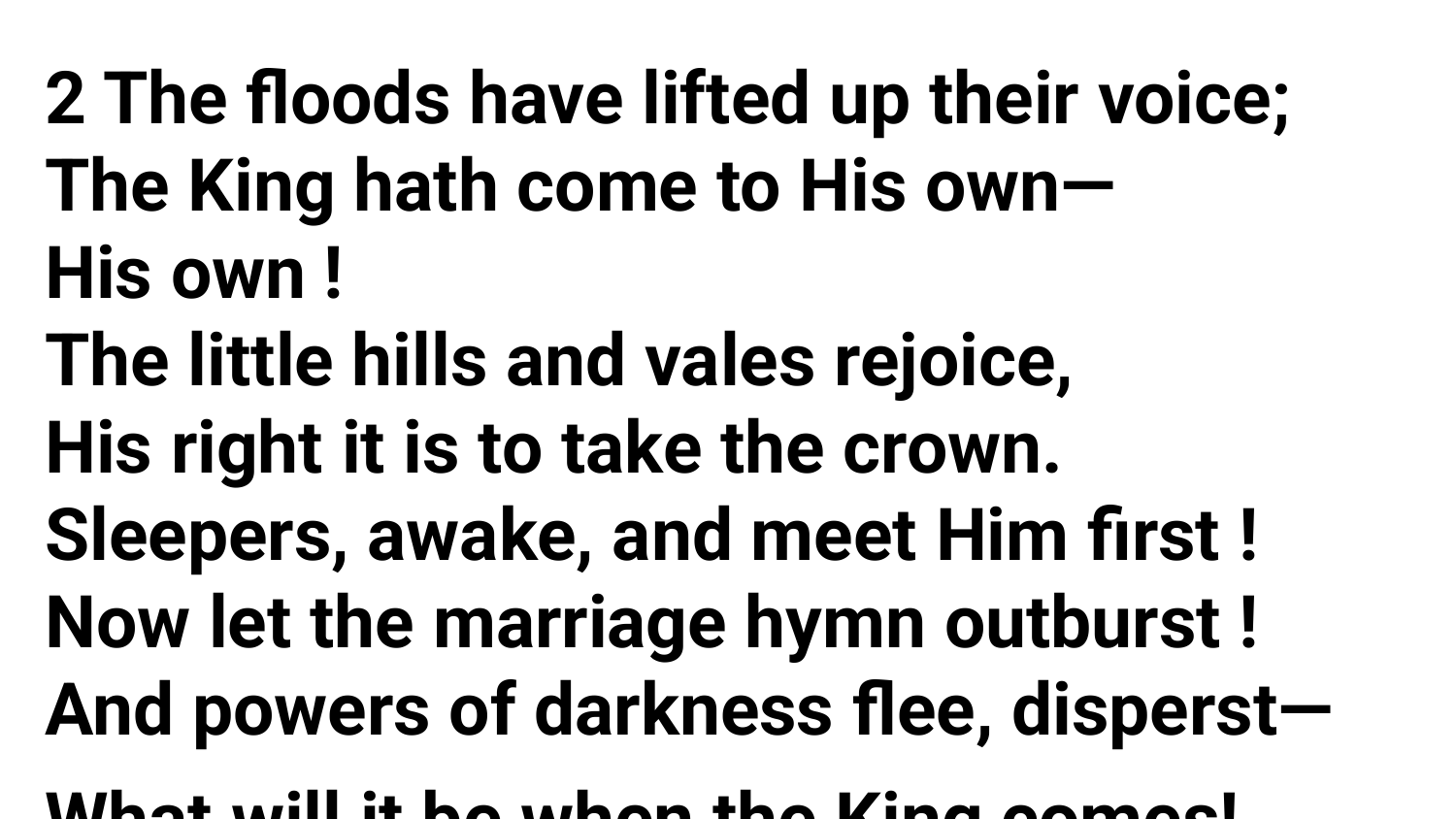

2 The floods have lifted up their voice;
The King hath come to His own—
His own !
The little hills and vales rejoice,
His right it is to take the crown.
Sleepers, awake, and meet Him first !
Now let the marriage hymn outburst !
And powers of darkness flee, disperst—
What will it be when the King comes!